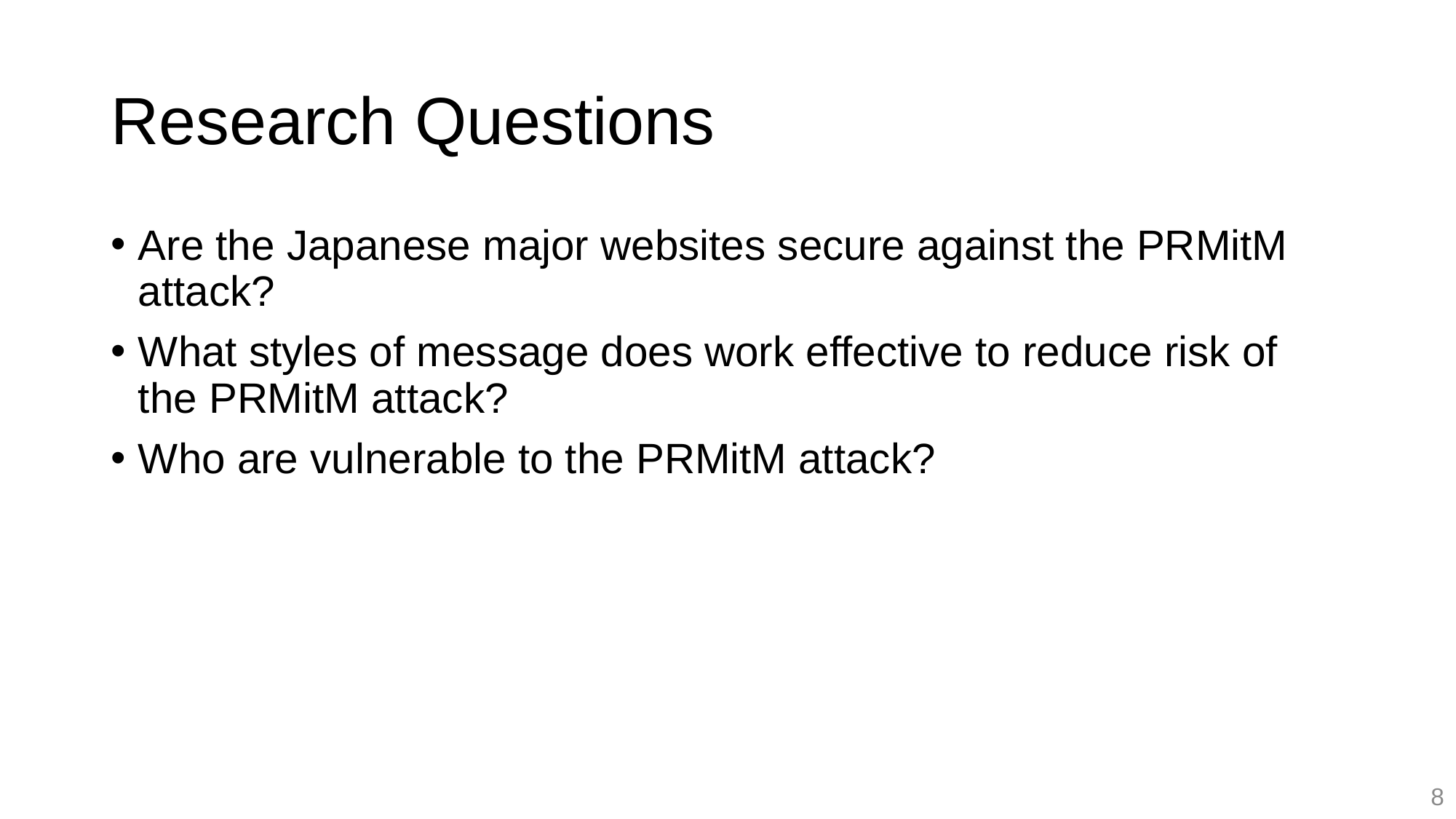

# Research Questions
Are the Japanese major websites secure against the PRMitM attack?
What styles of message does work effective to reduce risk of the PRMitM attack?
Who are vulnerable to the PRMitM attack?
8